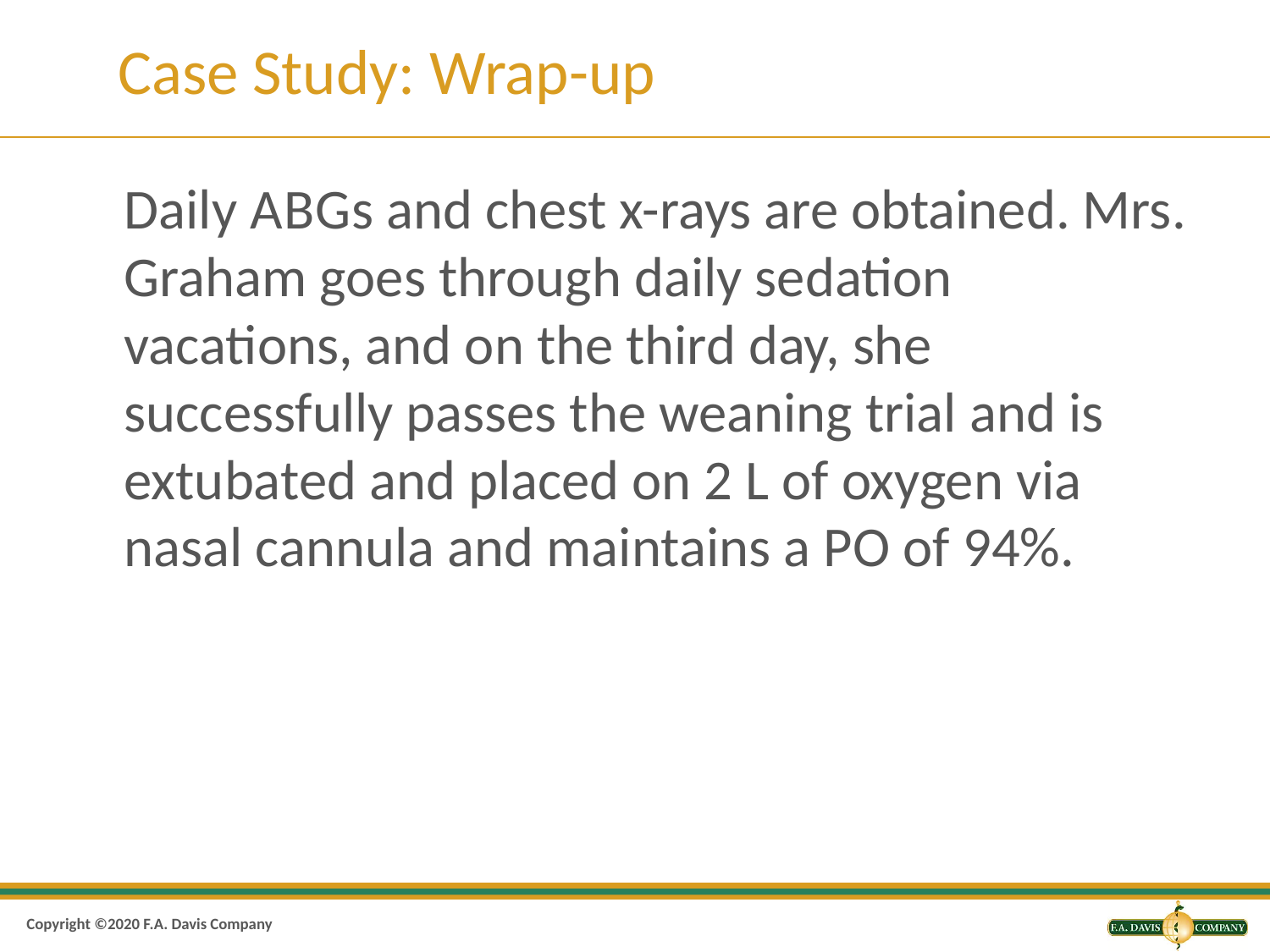

# Case Study: Wrap-up
Daily A B G’s and chest x-rays are obtained. Mrs. Graham goes through daily sedation vacations, and on the third day, she successfully passes the weaning trial and is extubated and placed on 2 L of oxygen via nasal cannula and maintains a P O of 94%.